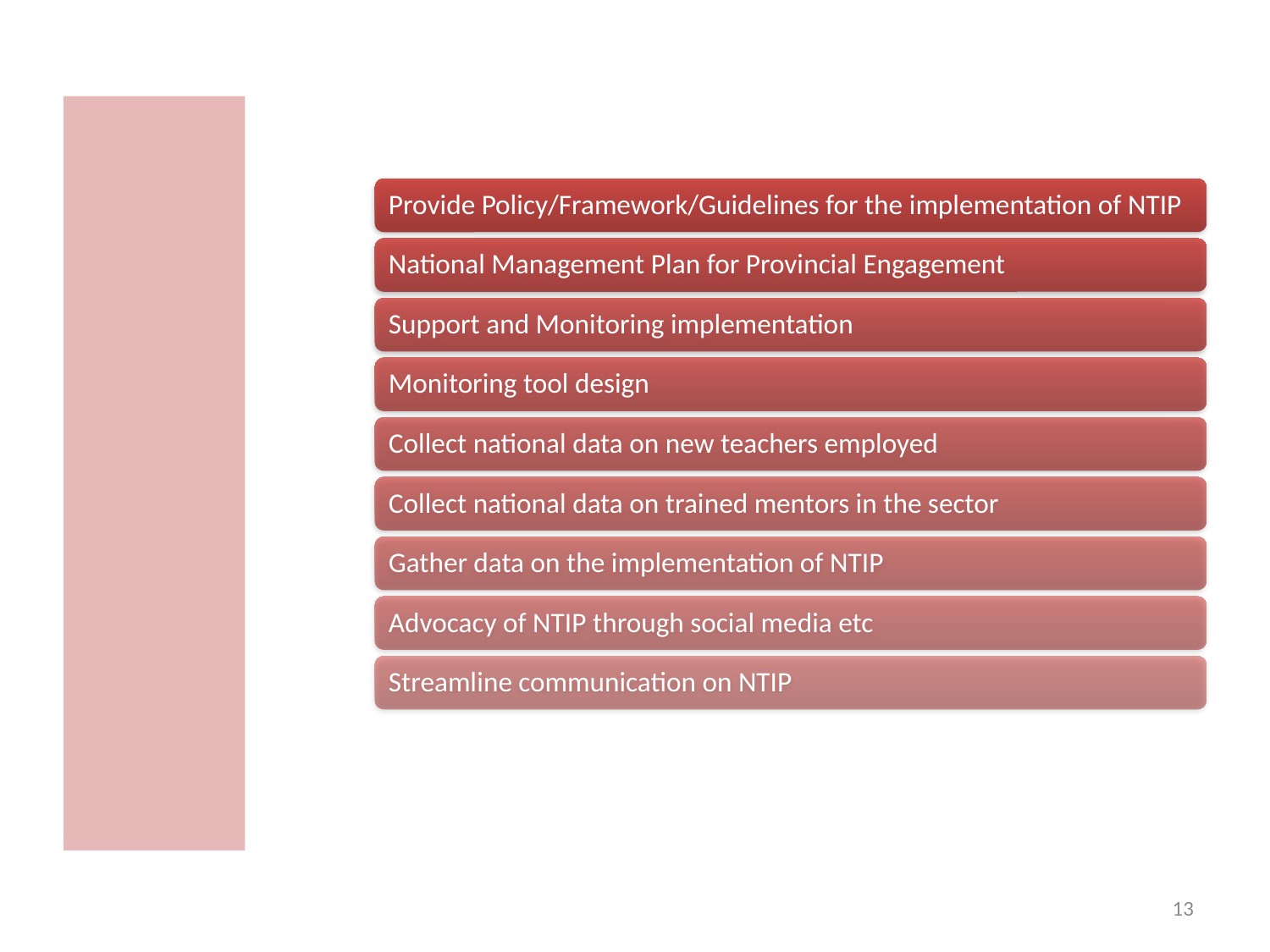

Provide Policy/Framework/Guidelines for the implementation of NTIP
National Management Plan for Provincial Engagement
Support and Monitoring implementation
Monitoring tool design
Collect national data on new teachers employed
Collect national data on trained mentors in the sector
Gather data on the implementation of NTIP
Advocacy of NTIP through social media etc
Streamline communication on NTIP
DEPARTMENT OF BASIC EDUCATION
13